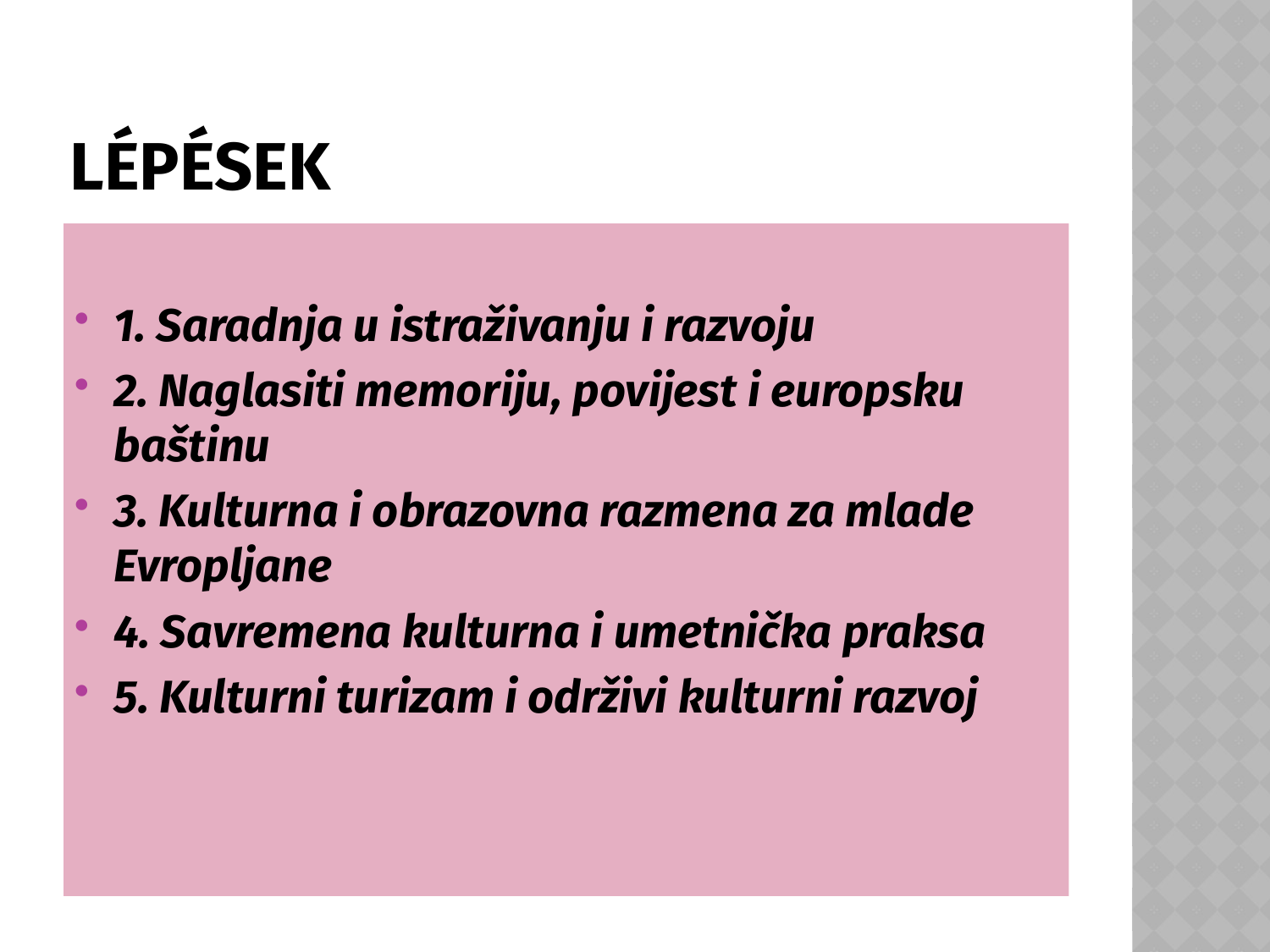

# Lépések

1. Saradnja u istraživanju i razvoju
2. Naglasiti memoriju, povijest i europsku baštinu
3. Kulturna i obrazovna razmena za mlade Evropljane
4. Savremena kulturna i umetnička praksa
5. Kulturni turizam i održivi kulturni razvoj